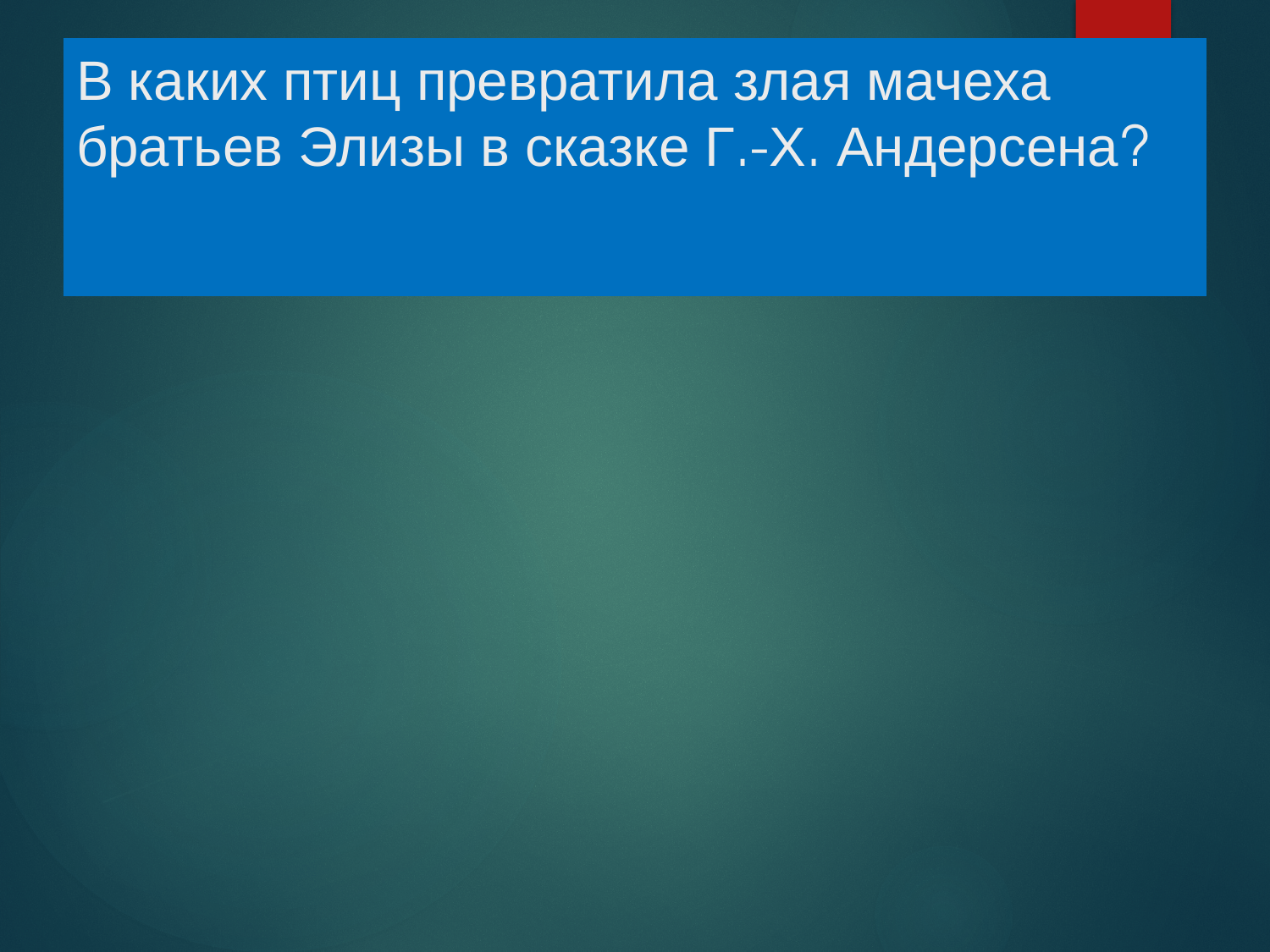

# В каких птиц превратила злая мачеха братьев Элизы в сказке Г.-Х. Андерсена?